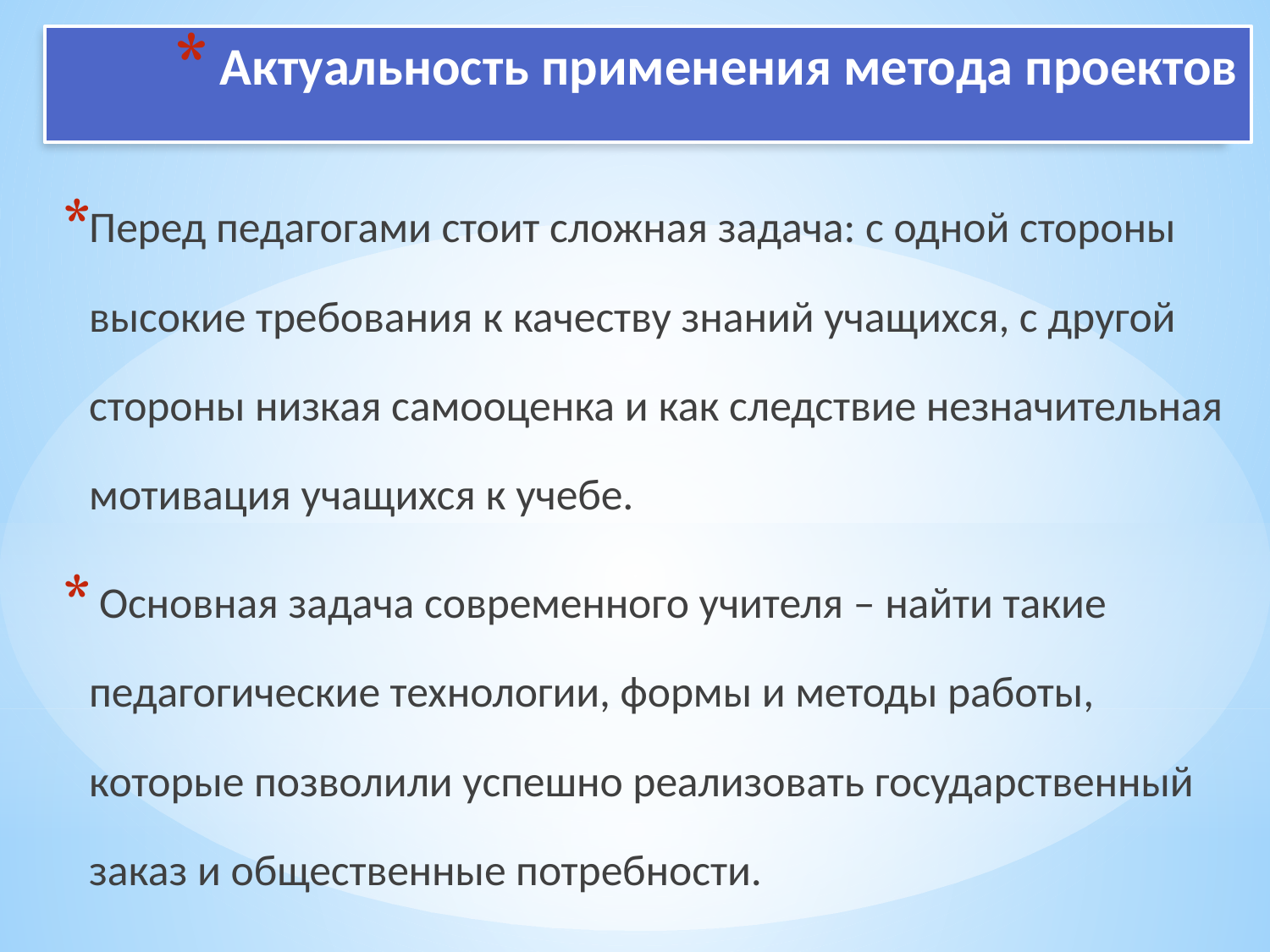

# Актуальность применения метода проектов
Перед педагогами стоит сложная задача: с одной стороны высокие требования к качеству знаний учащихся, с другой стороны низкая самооценка и как следствие незначительная мотивация учащихся к учебе.
 Основная задача современного учителя – найти такие педагогические технологии, формы и методы работы, которые позволили успешно реализовать государственный заказ и общественные потребности.